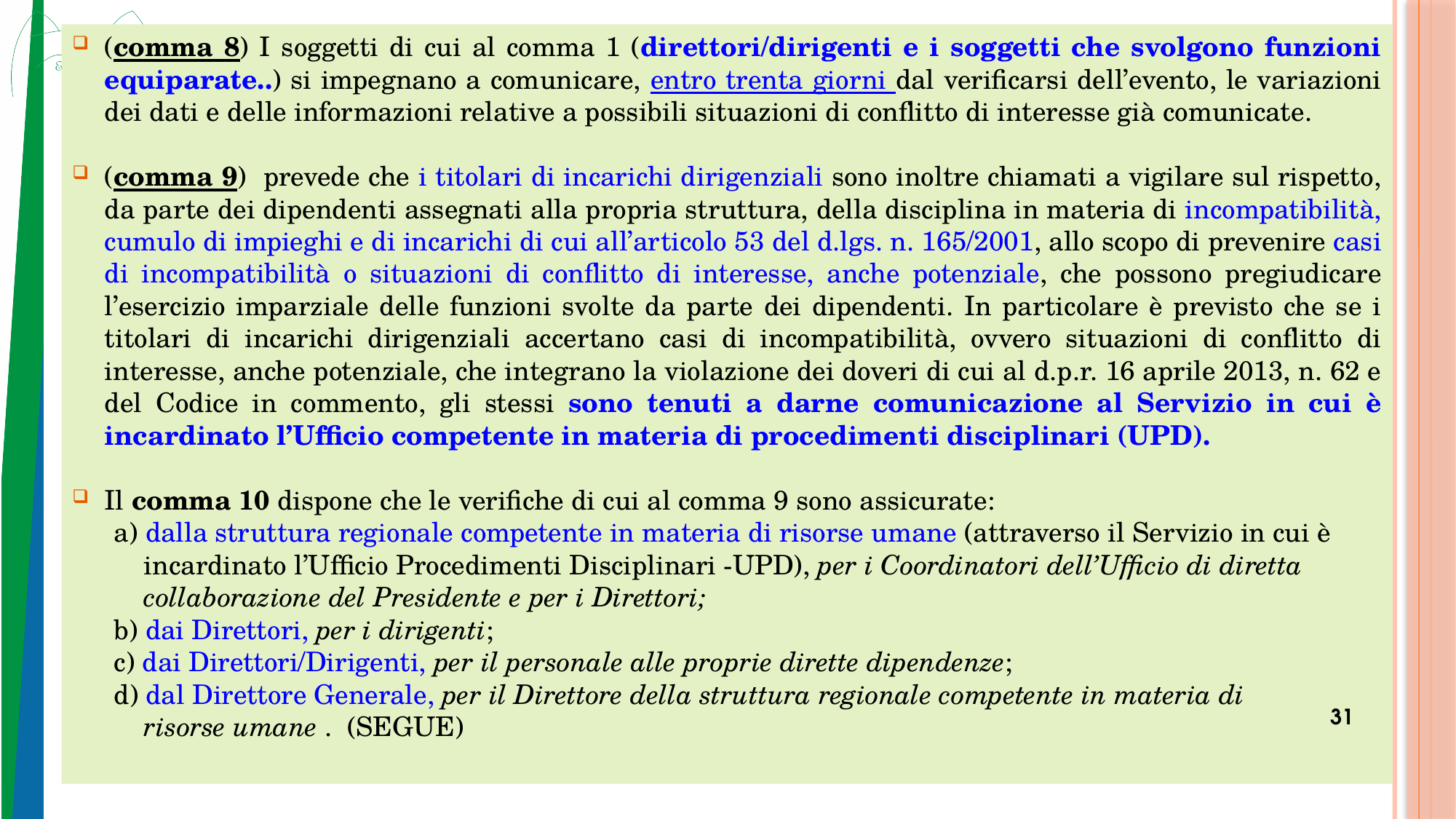

(comma 8) I soggetti di cui al comma 1 (direttori/dirigenti e i soggetti che svolgono funzioni equiparate..) si impegnano a comunicare, entro trenta giorni dal verificarsi dell’evento, le variazioni dei dati e delle informazioni relative a possibili situazioni di conflitto di interesse già comunicate.

(comma 9)  prevede che i titolari di incarichi dirigenziali sono inoltre chiamati a vigilare sul rispetto, da parte dei dipendenti assegnati alla propria struttura, della disciplina in materia di incompatibilità, cumulo di impieghi e di incarichi di cui all’articolo 53 del d.lgs. n. 165/2001, allo scopo di prevenire casi di incompatibilità o situazioni di conflitto di interesse, anche potenziale, che possono pregiudicare l’esercizio imparziale delle funzioni svolte da parte dei dipendenti. In particolare è previsto che se i titolari di incarichi dirigenziali accertano casi di incompatibilità, ovvero situazioni di conflitto di interesse, anche potenziale, che integrano la violazione dei doveri di cui al d.p.r. 16 aprile 2013, n. 62 e del Codice in commento, gli stessi sono tenuti a darne comunicazione al Servizio in cui è incardinato l’Ufficio competente in materia di procedimenti disciplinari (UPD).

Il comma 10 dispone che le verifiche di cui al comma 9 sono assicurate:
a) dalla struttura regionale competente in materia di risorse umane (attraverso il Servizio in cui è
    incardinato l’Ufficio Procedimenti Disciplinari -UPD), per i Coordinatori dell’Ufficio di diretta
    collaborazione del Presidente e per i Direttori;
b) dai Direttori, per i dirigenti;
c) dai Direttori/Dirigenti, per il personale alle proprie dirette dipendenze;
d) dal Direttore Generale, per il Direttore della struttura regionale competente in materia di
    risorse umane .  (SEGUE)

31